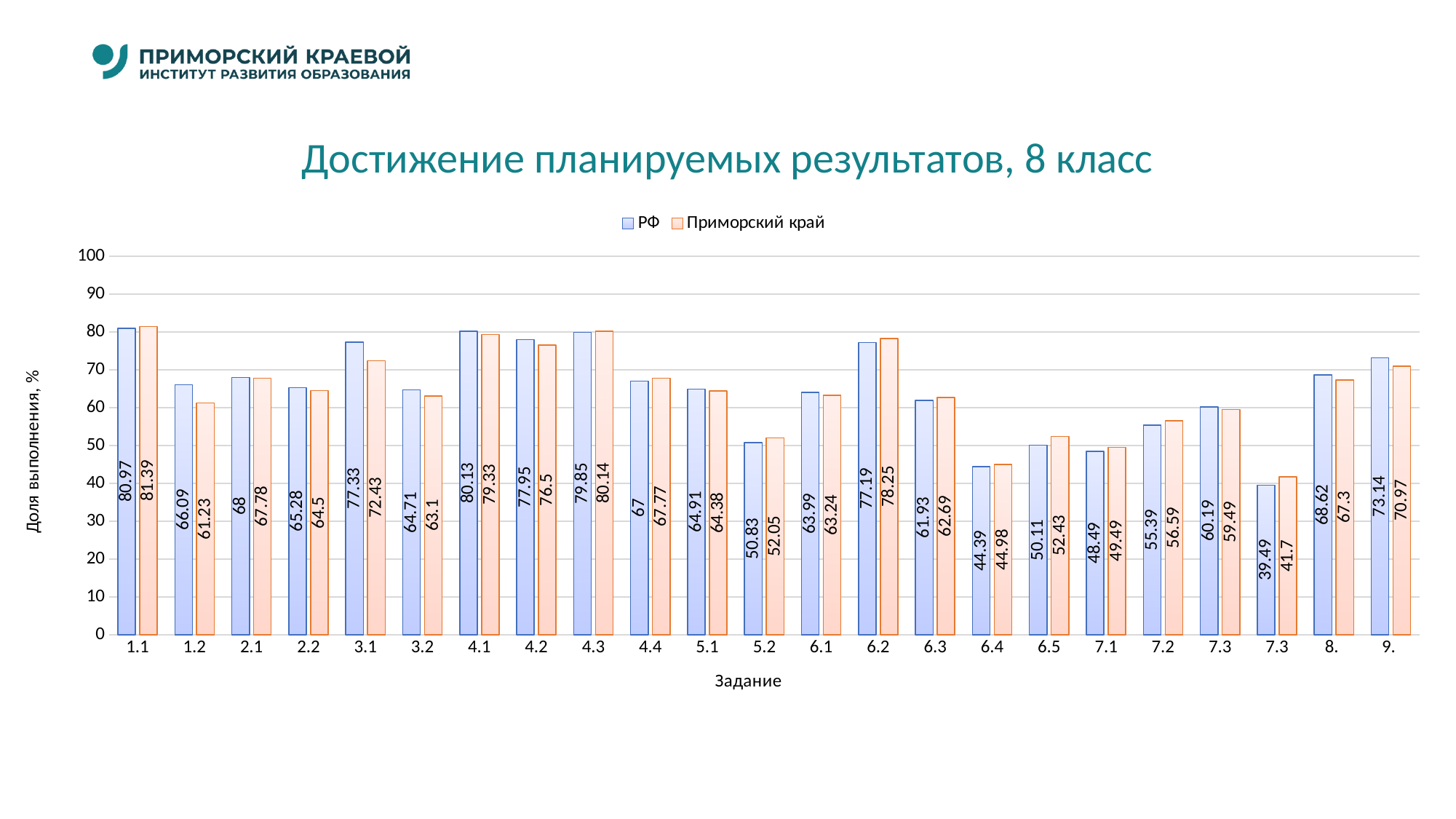

# Достижение планируемых результатов, 8 класс

### Chart

| Category | РФ | Приморский край |
|---|---|---|
| 1.1 | 80.97 | 81.39 |
| 1.2 | 66.09 | 61.23 |
| 2.1 | 68.0 | 67.78 |
| 2.2 | 65.28 | 64.5 |
| 3.1 | 77.33 | 72.43 |
| 3.2 | 64.71 | 63.1 |
| 4.1 | 80.13 | 79.33 |
| 4.2 | 77.95 | 76.5 |
| 4.3 | 79.85 | 80.14 |
| 4.4 | 67.0 | 67.77 |
| 5.1 | 64.91 | 64.38 |
| 5.2 | 50.83 | 52.05 |
| 6.1 | 63.99 | 63.24 |
| 6.2 | 77.19 | 78.25 |
| 6.3 | 61.93 | 62.69 |
| 6.4 | 44.39 | 44.98 |
| 6.5 | 50.11 | 52.43 |
| 7.1 | 48.49 | 49.49 |
| 7.2 | 55.39 | 56.59 |
| 7.3 | 60.19 | 59.49 |
| 7.3 | 39.49 | 41.7 |
| 8.  | 68.62 | 67.3 |
| 9.  | 73.14 | 70.97 |